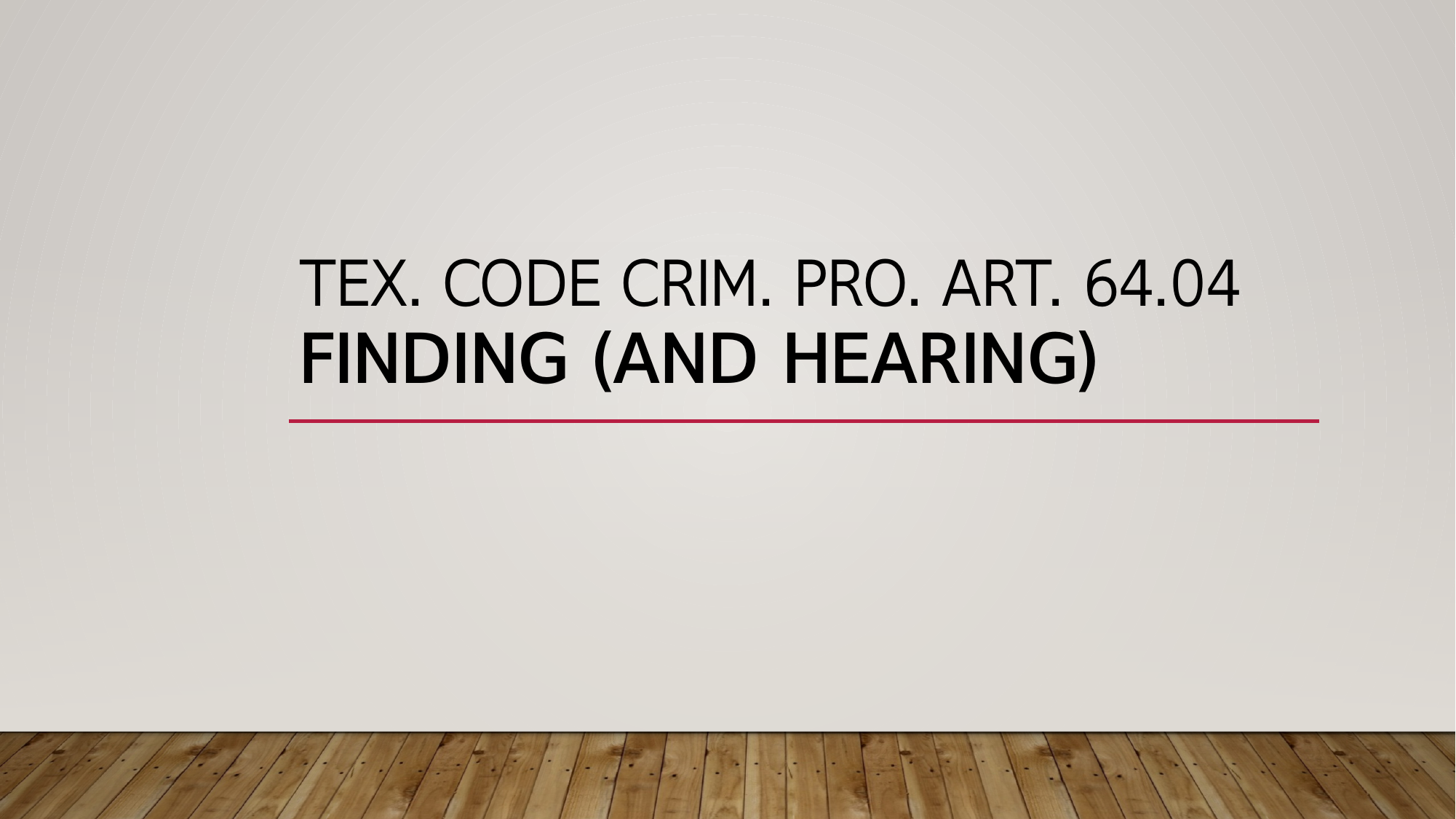

# Tex. Code Crim. Pro. Art. 64.04 Finding (and hearing)